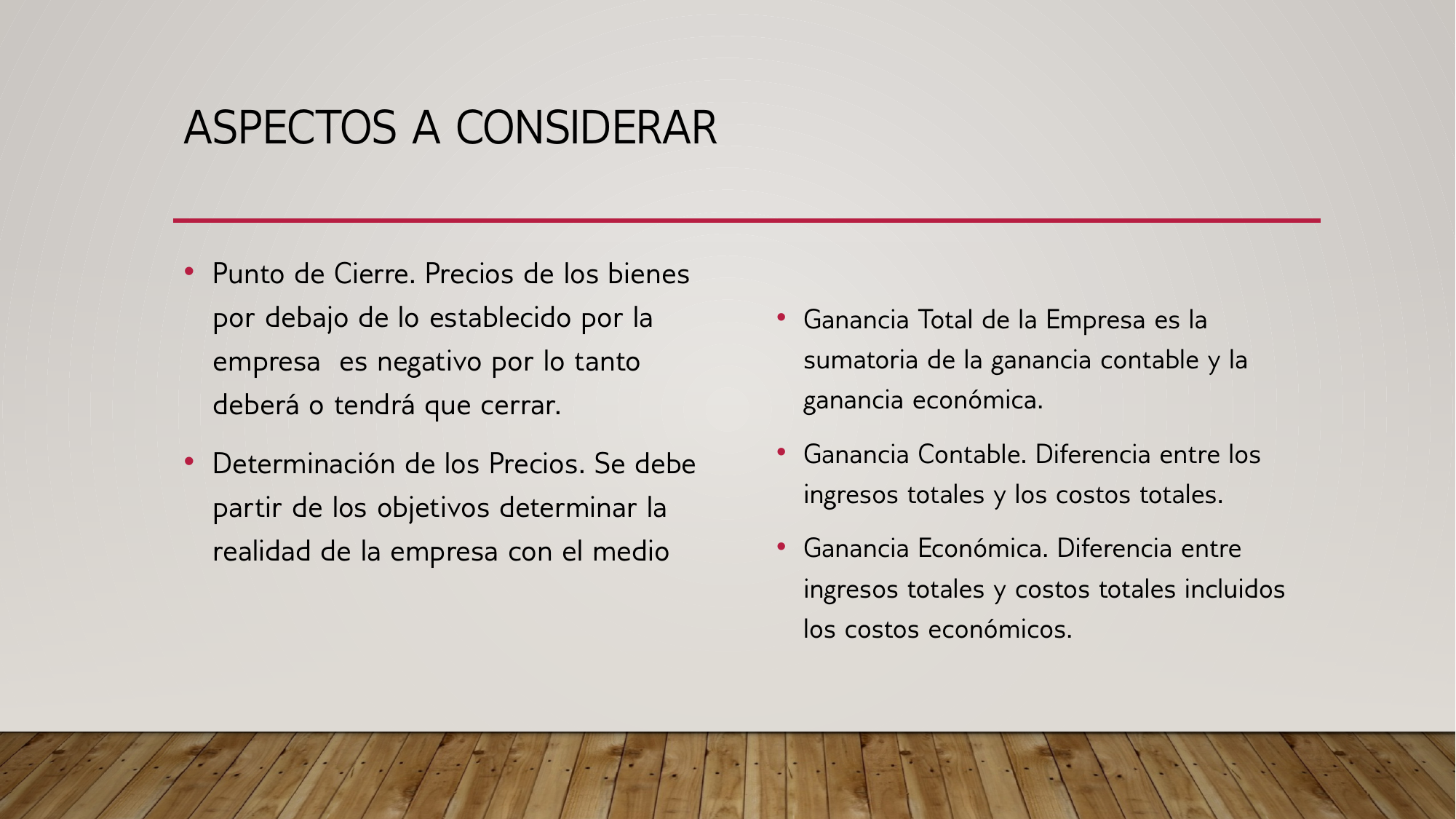

# Aspectos a considerar
Punto de Cierre. Precios de los bienes por debajo de lo establecido por la empresa  es negativo por lo tanto deberá o tendrá que cerrar.
Determinación de los Precios. Se debe partir de los objetivos determinar la realidad de la empresa con el medio

Ganancia Total de la Empresa es la sumatoria de la ganancia contable y la ganancia económica.
Ganancia Contable. Diferencia entre los ingresos totales y los costos totales.
Ganancia Económica. Diferencia entre ingresos totales y costos totales incluidos los costos económicos.